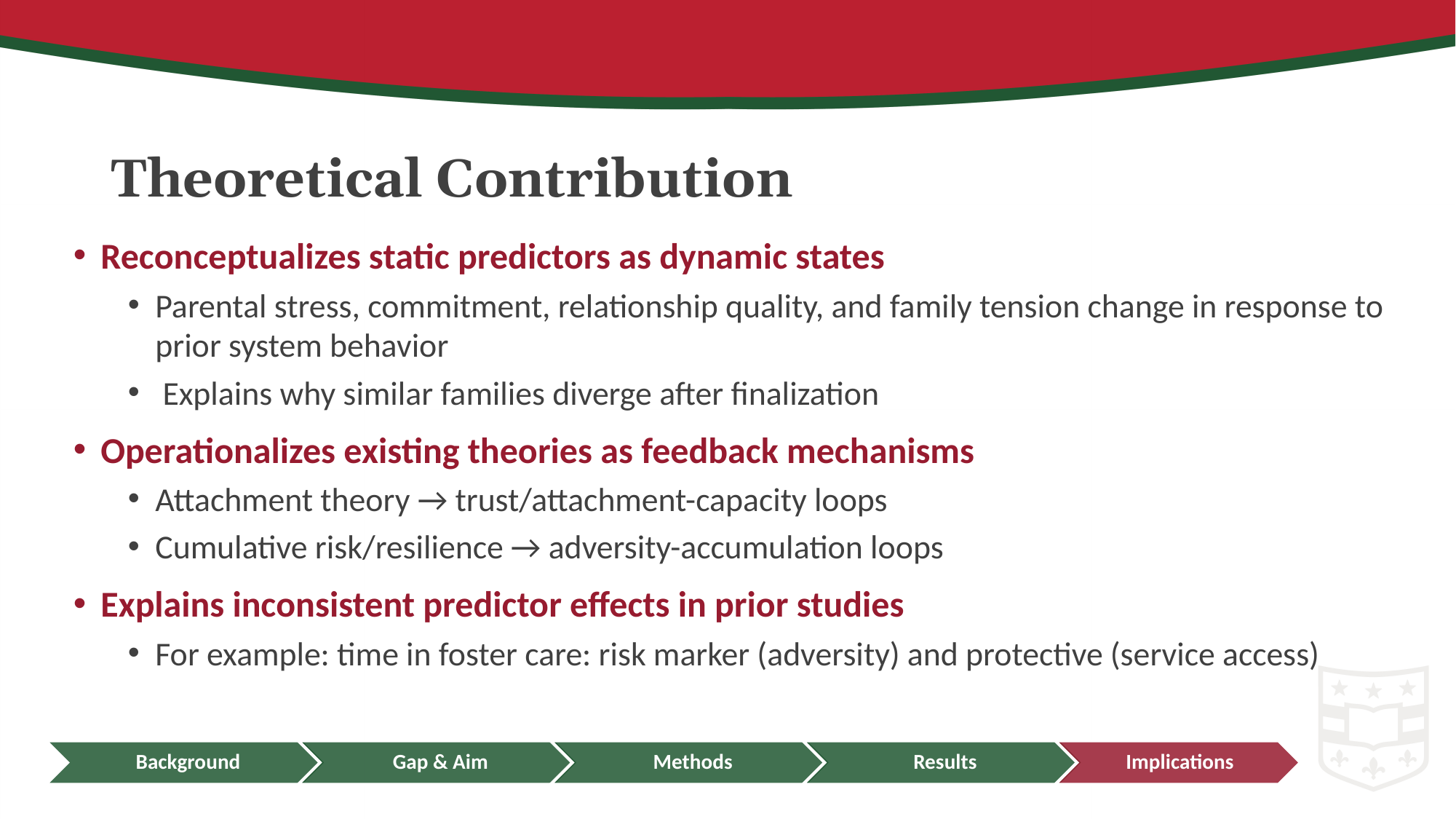

# Theoretical Contribution
Reconceptualizes static predictors as dynamic states
Parental stress, commitment, relationship quality, and family tension change in response to prior system behavior
 Explains why similar families diverge after finalization
Operationalizes existing theories as feedback mechanisms
Attachment theory → trust/attachment-capacity loops
Cumulative risk/resilience → adversity-accumulation loops
Explains inconsistent predictor effects in prior studies
For example: time in foster care: risk marker (adversity) and protective (service access)
Background
Gap & Aim
Methods
Results
Implications